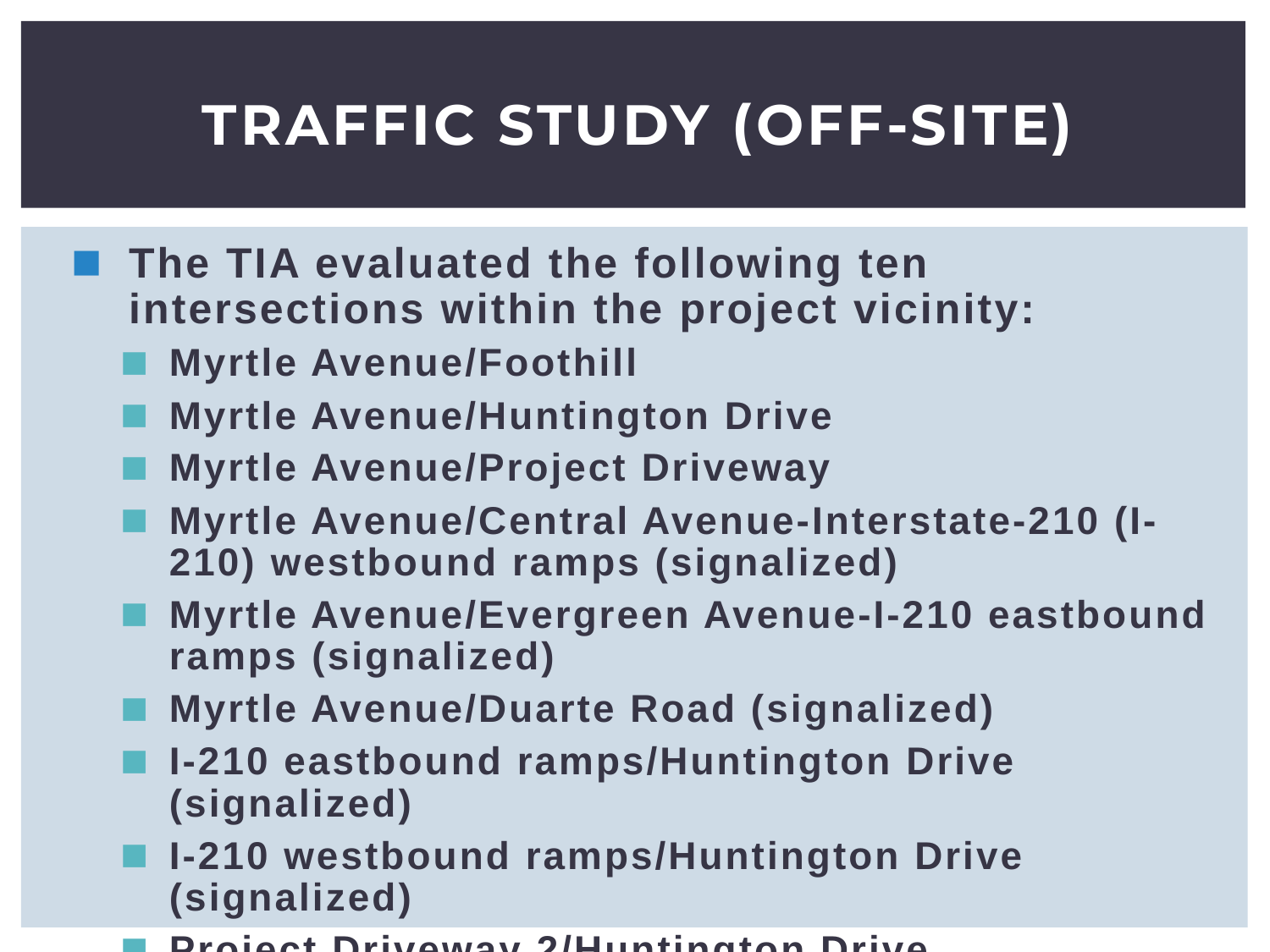

# Traffic Study (off-Site)
The TIA evaluated the following ten intersections within the project vicinity:
Myrtle Avenue/Foothill
Myrtle Avenue/Huntington Drive
Myrtle Avenue/Project Driveway
Myrtle Avenue/Central Avenue-Interstate-210 (I-210) westbound ramps (signalized)
Myrtle Avenue/Evergreen Avenue-I-210 eastbound ramps (signalized)
Myrtle Avenue/Duarte Road (signalized)
I-210 eastbound ramps/Huntington Drive (signalized)
I-210 westbound ramps/Huntington Drive (signalized)
Project Driveway 2/Huntington Drive (unsignalized)